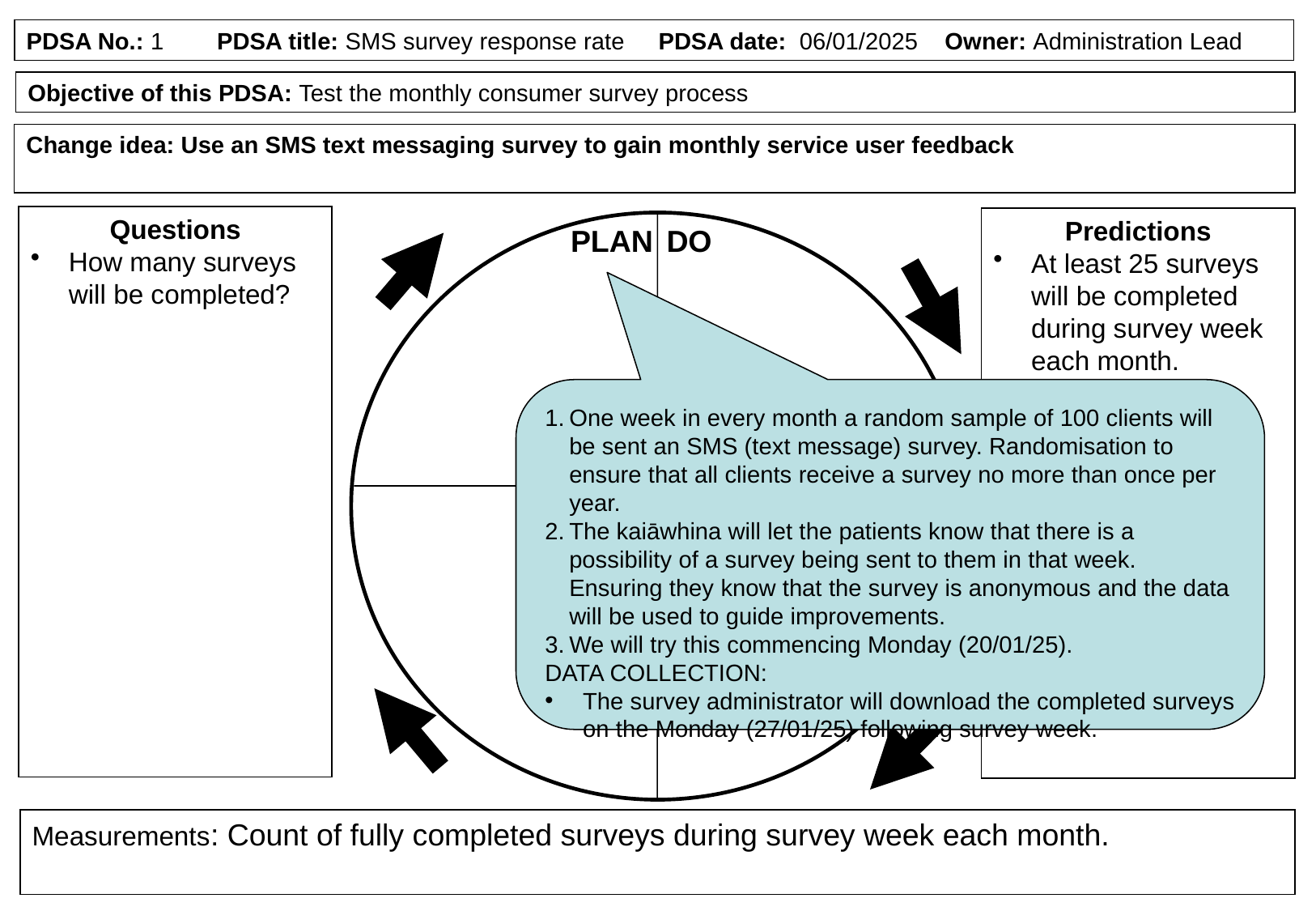

PDSA No.: 1        PDSA title: SMS survey response rate     PDSA date:  06/01/2025    Owner: Administration Lead
Objective of this PDSA: Test the monthly consumer survey process
Change idea: Use an SMS text messaging survey to gain monthly service user feedback

Questions
How many surveys will be completed?

Predictions
At least 25 surveys will be completed during survey week each month.

PLAN
DO

One week in every month a random sample of 100 clients will be sent an SMS (text message) survey. Randomisation to ensure that all clients receive a survey no more than once per year.
The kaiāwhina will let the patients know that there is a possibility of a survey being sent to them in that week. Ensuring they know that the survey is anonymous and the data will be used to guide improvements.
We will try this commencing Monday (20/01/25).
DATA COLLECTION:
The survey administrator will download the completed surveys on the Monday (27/01/25) following survey week.

ACT
STUDY

Measurements: Count of fully completed surveys during survey week each month.